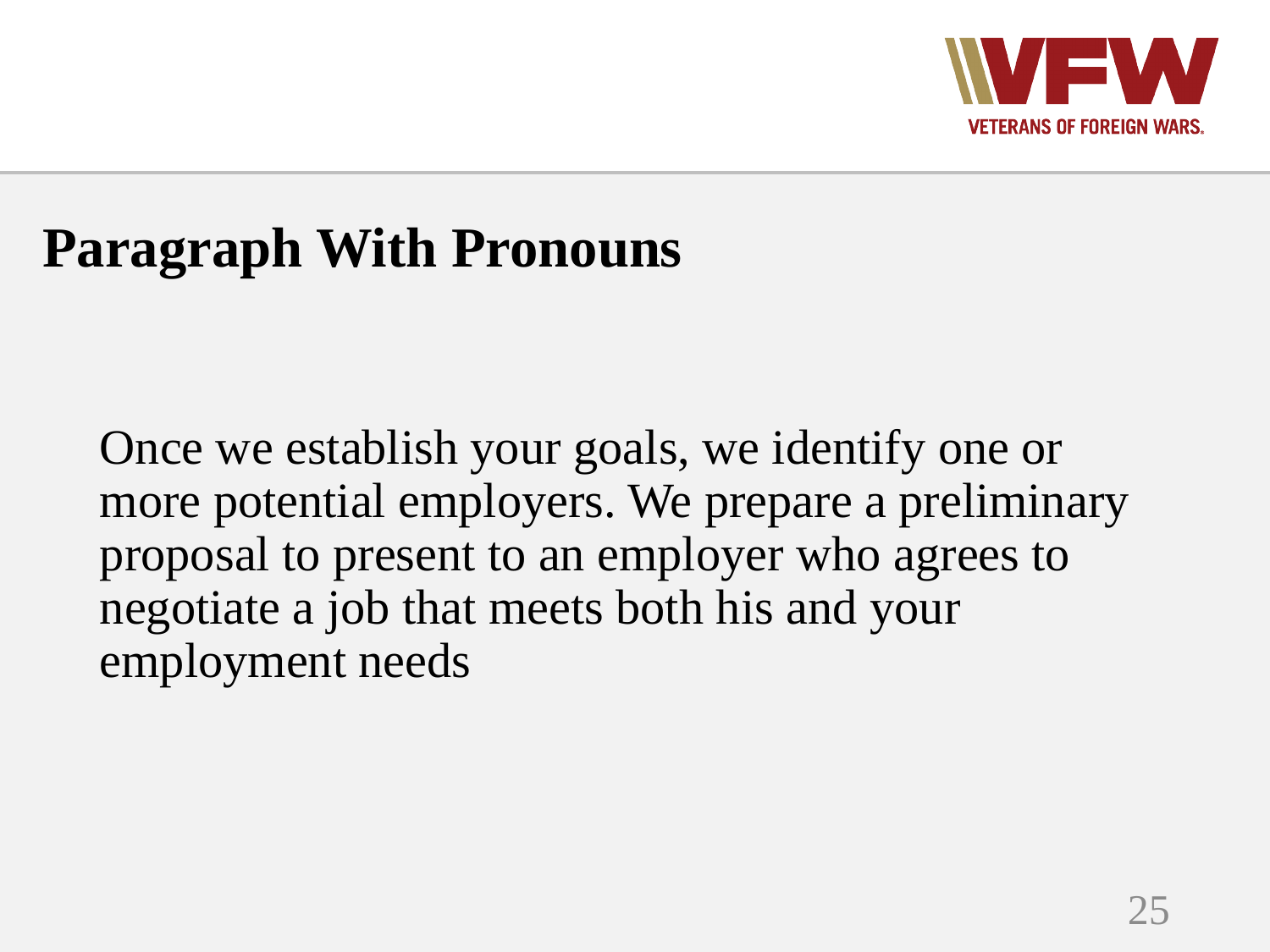

# Paragraph With Pronouns

Once we establish your goals, we identify one or more potential employers. We prepare a preliminary proposal to present to an employer who agrees to negotiate a job that meets both his and your employment needs
25